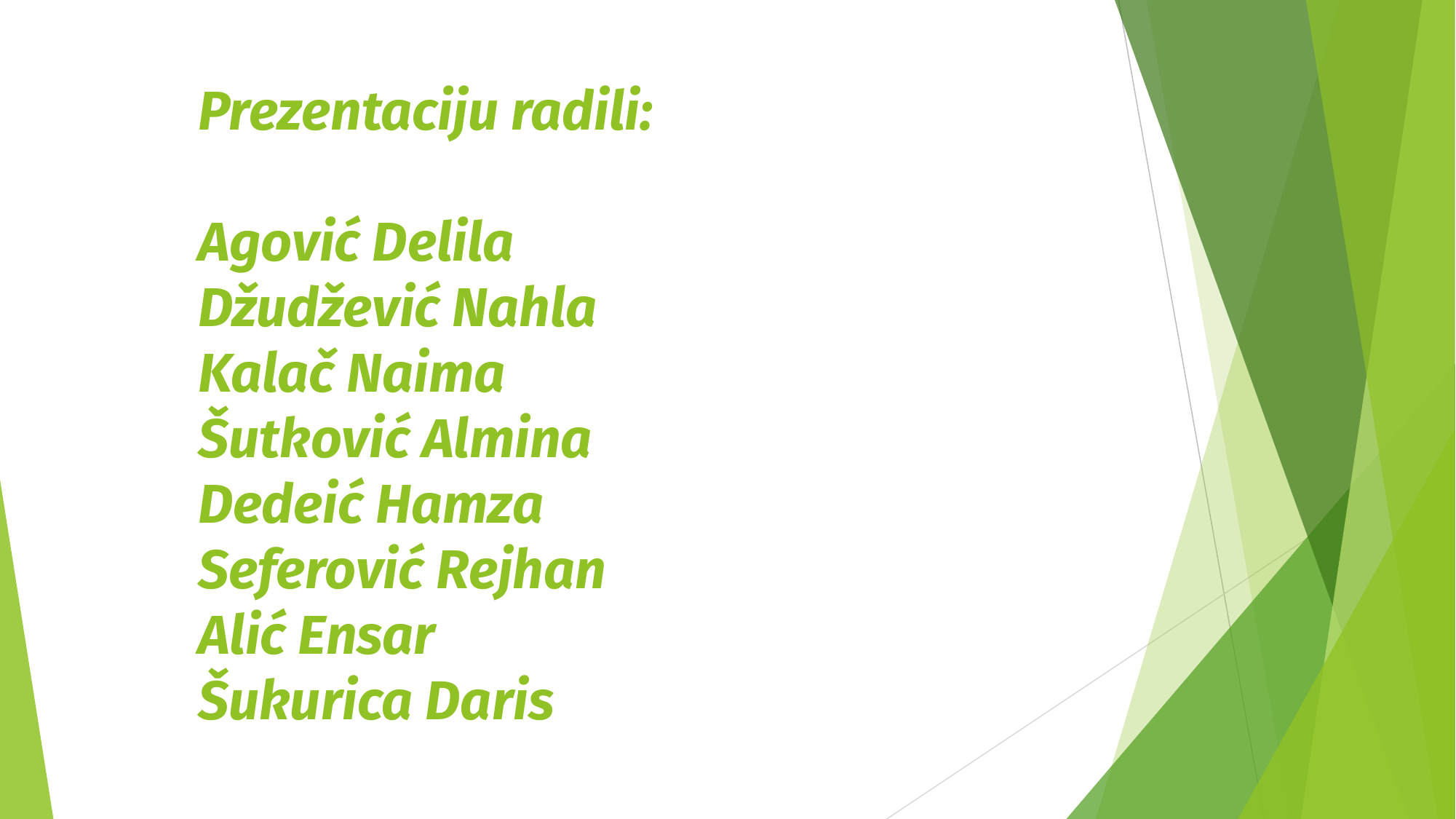

# Prezentaciju radili: Agović Delila Džudžević Nahla Kalač Naima Šutković Almina Dedeić Hamza Seferović Rejhan Alić Ensar Šukurica Daris